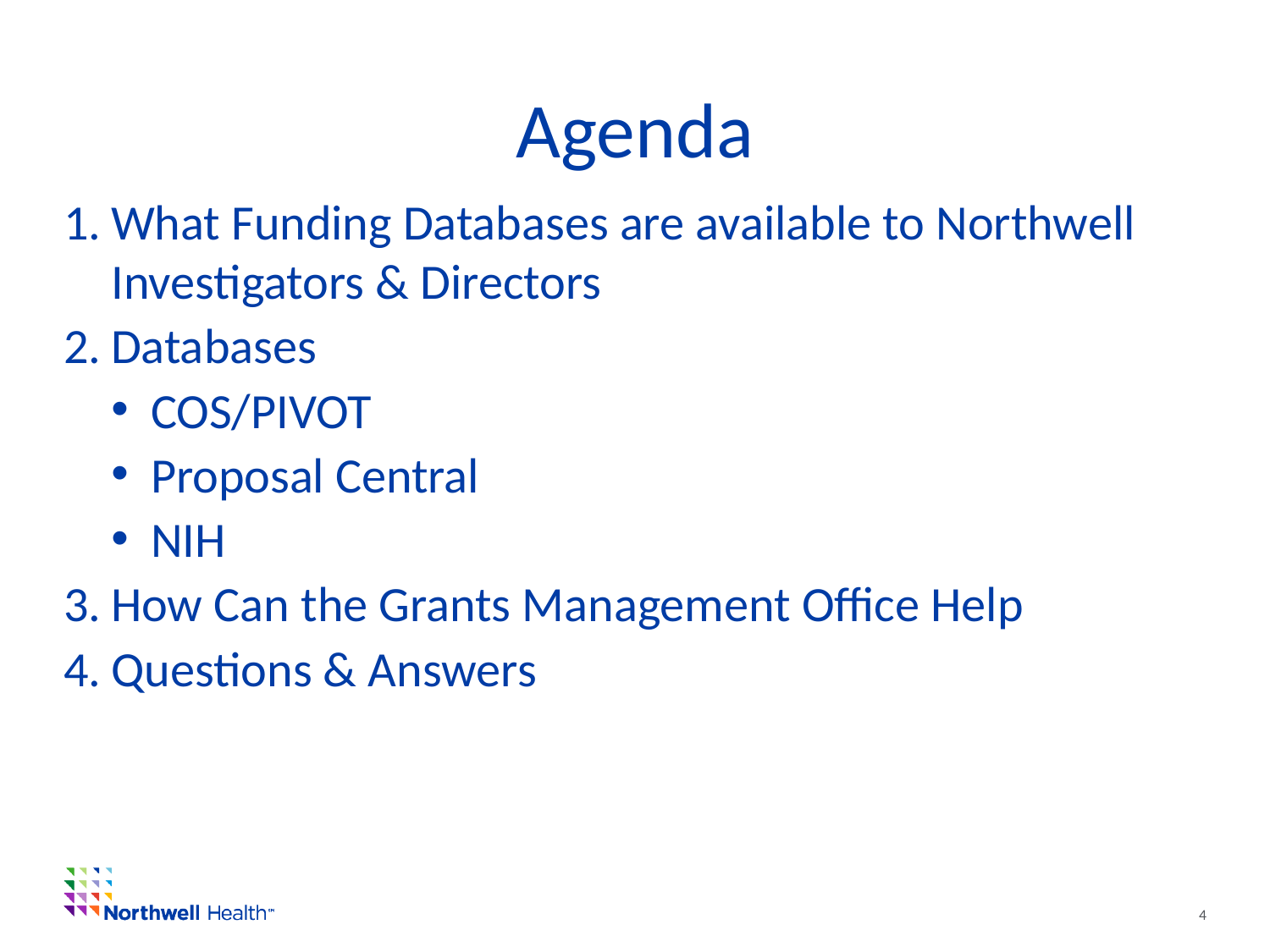

# Agenda
What Funding Databases are available to Northwell Investigators & Directors
Databases
COS/PIVOT
Proposal Central
NIH
How Can the Grants Management Office Help
Questions & Answers

4